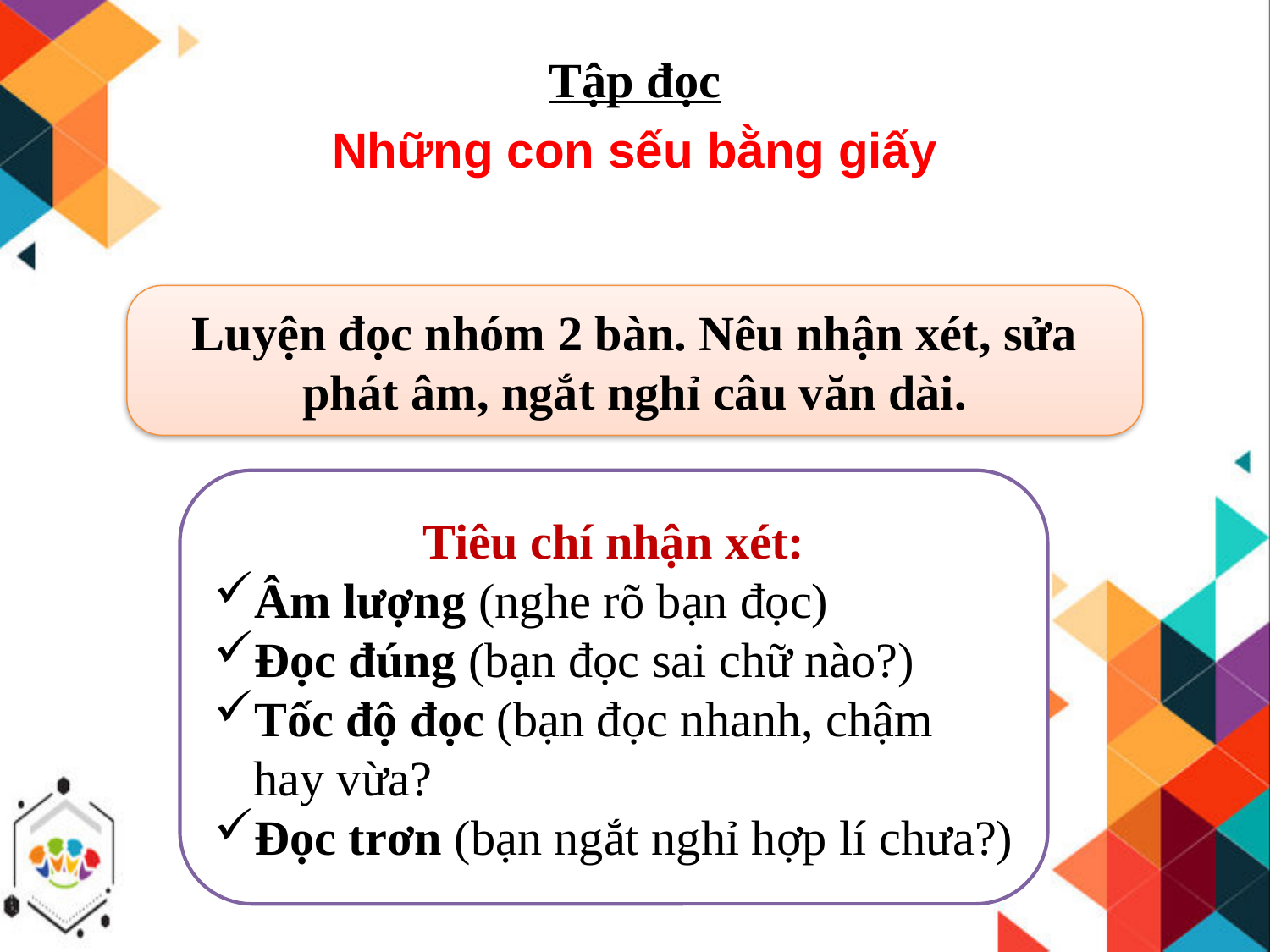

Tập đọc
Những con sếu bằng giấy
Luyện đọc nhóm 2 bàn. Nêu nhận xét, sửa phát âm, ngắt nghỉ câu văn dài.
Tiêu chí nhận xét:
Âm lượng (nghe rõ bạn đọc)
Đọc đúng (bạn đọc sai chữ nào?)
Tốc độ đọc (bạn đọc nhanh, chậm hay vừa?
Đọc trơn (bạn ngắt nghỉ hợp lí chưa?)